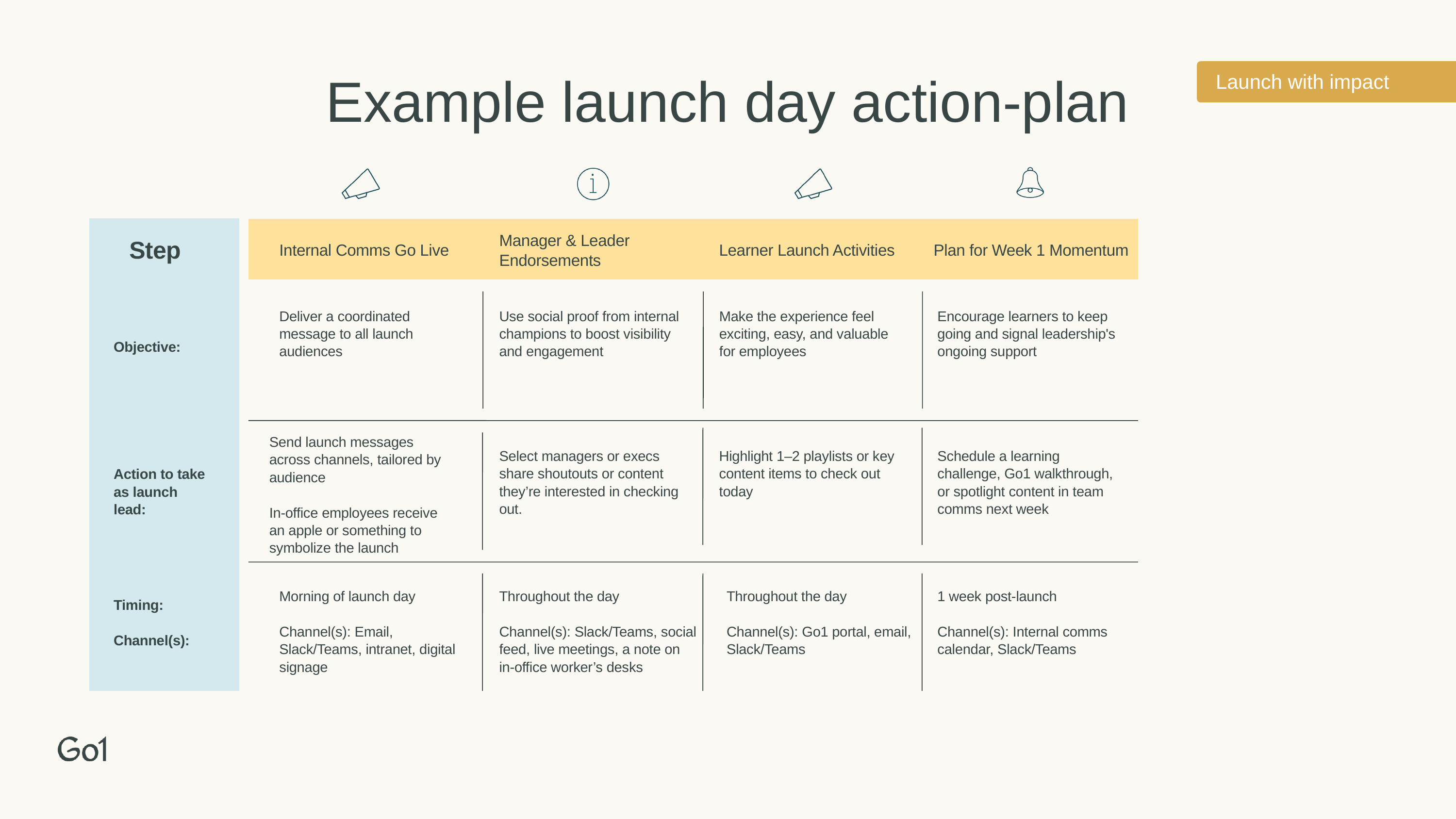

Launch with impact
Example launch day action-plan

Manager & Leader Endorsements
Step
Internal Comms Go Live
Learner Launch Activities

Plan for Week 1 Momentum

Deliver a coordinated message to all launch audiences
Use social proof from internal champions to boost visibility and engagement
Make the experience feel exciting, easy, and valuable for employees
Encourage learners to keep going and signal leadership's ongoing support

Objective:

Send launch messages across channels, tailored by audience

In-office employees receive an apple or something to symbolize the launch

Select managers or execs share shoutouts or content they’re interested in checking out.

Highlight 1–2 playlists or key content items to check out today
Schedule a learning challenge, Go1 walkthrough, or spotlight content in team comms next week

Action to take as launch lead:

Morning of launch day

Channel(s): Email, Slack/Teams, intranet, digital signage

Throughout the day

Channel(s): Slack/Teams, social feed, live meetings, a note on in-office worker’s desks
Throughout the day

Channel(s): Go1 portal, email, Slack/Teams
1 week post-launch

Channel(s): Internal comms calendar, Slack/Teams
Timing:

Channel(s):